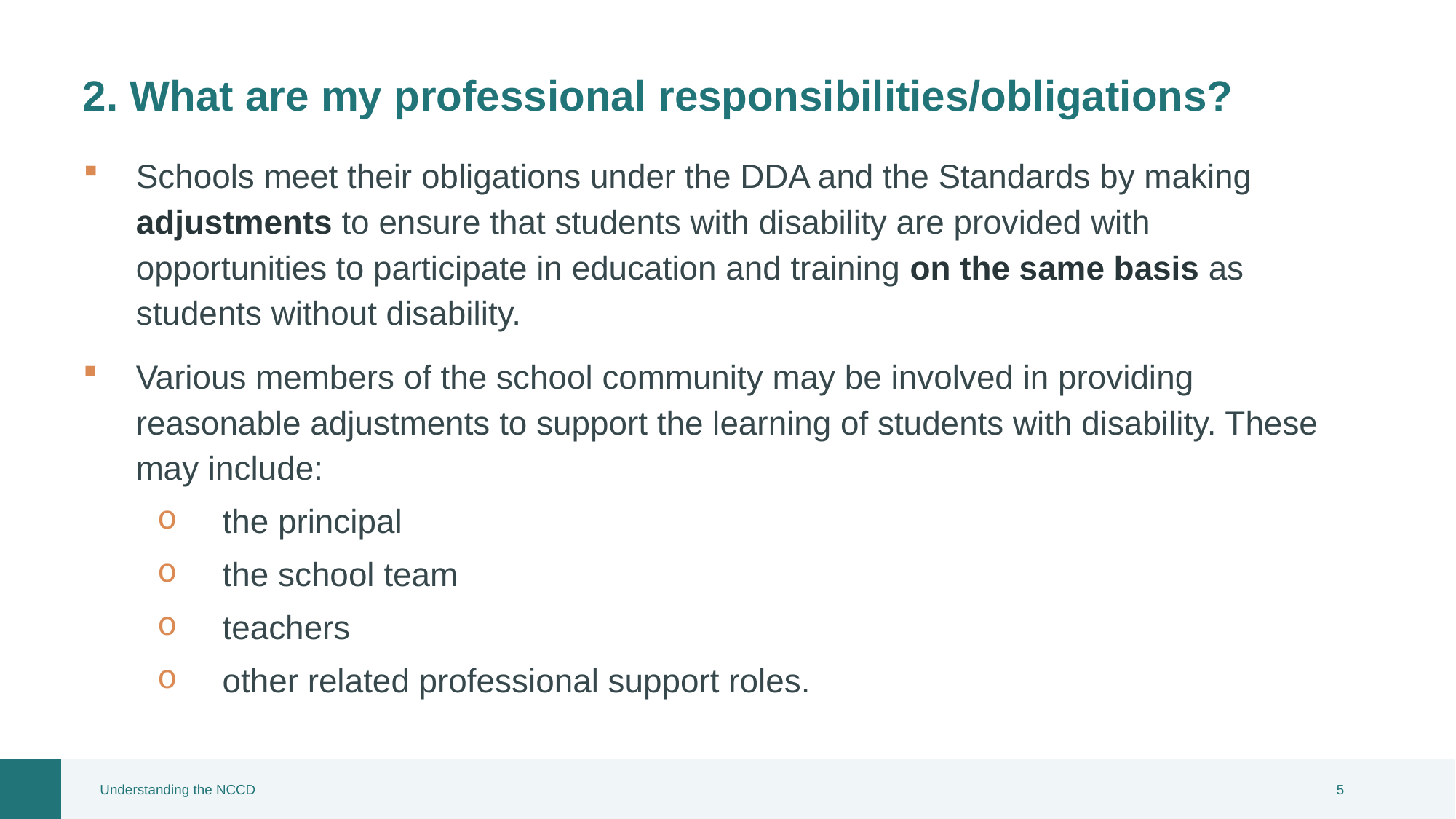

# 2. What are my professional responsibilities/obligations?
Schools meet their obligations under the DDA and the Standards by making adjustments to ensure that students with disability are provided with opportunities to participate in education and training on the same basis as students without disability.
Various members of the school community may be involved in providing reasonable adjustments to support the learning of students with disability. These may include:
the principal
the school team
teachers
other related professional support roles.

Understanding the NCCD
5